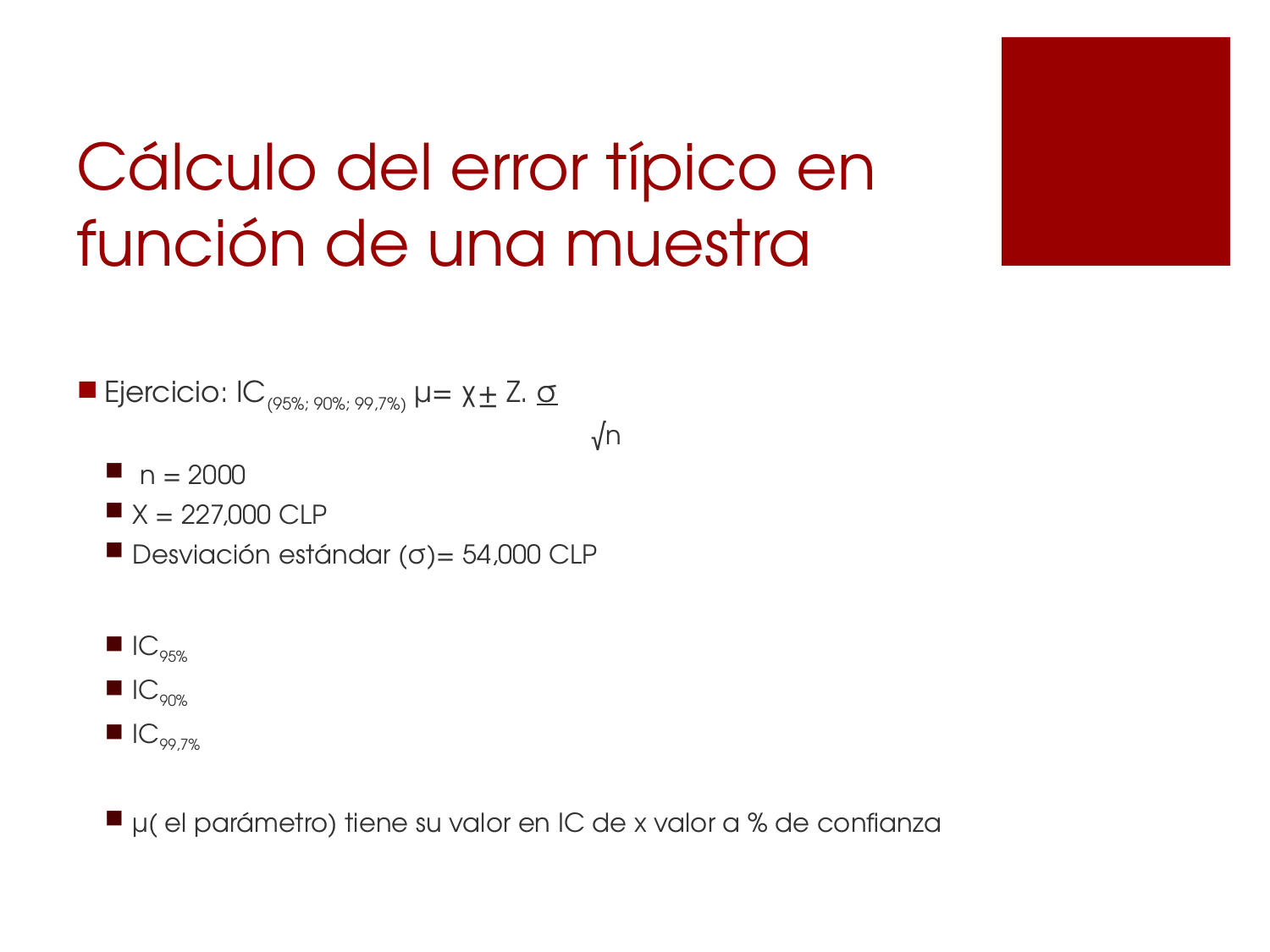

# Cálculo del error típico en función de una muestra

Ejercicio: IC(95%; 90%; 99,7%) μ= χ± Z. σ
                                        √n
 n = 2000
X = 227,000 CLP
Desviación estándar (σ)= 54,000 CLP

IC95%
IC90%
IC99,7%

μ( el parámetro) tiene su valor en IC de x valor a % de confianza